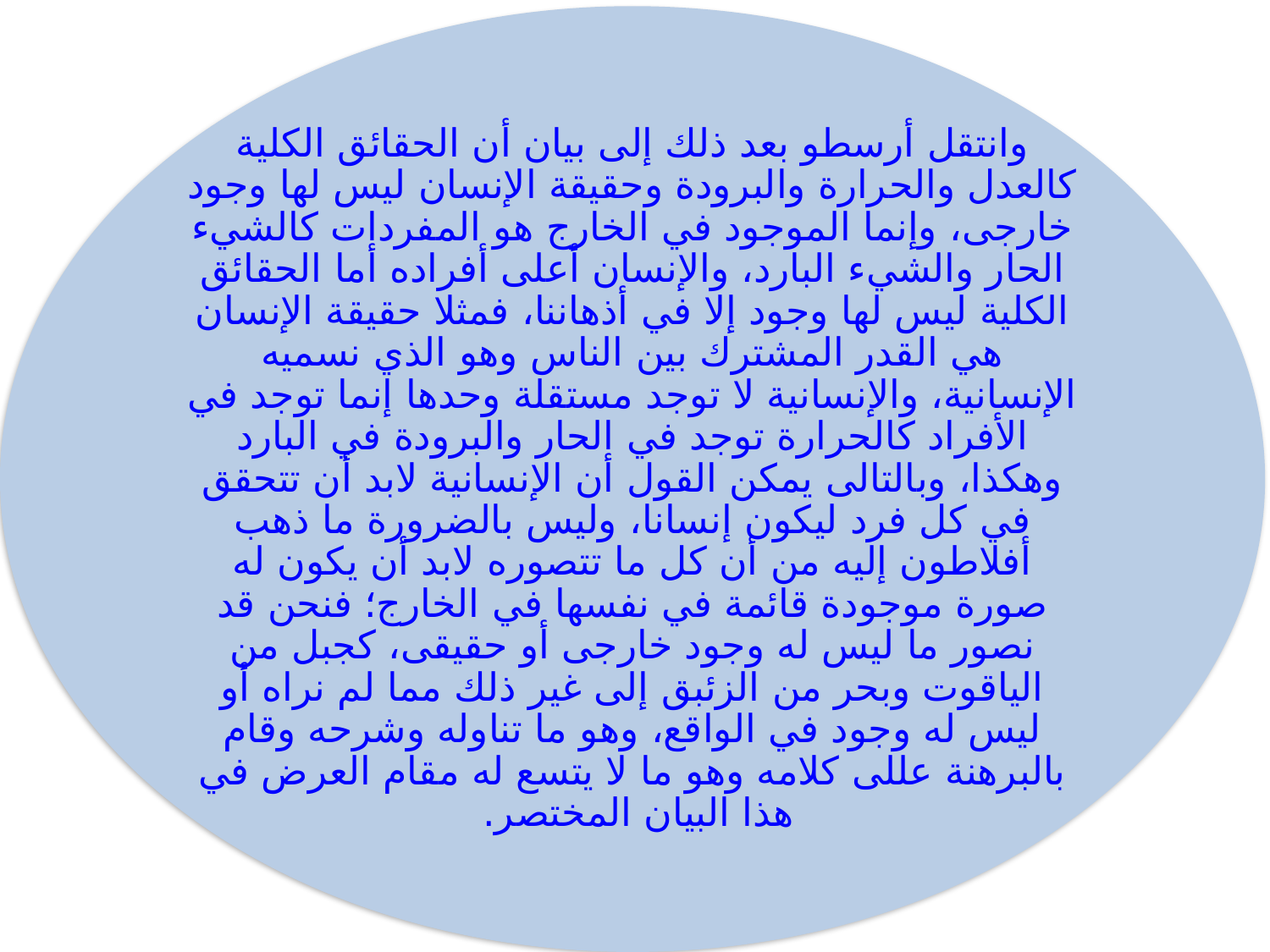

وانتقل أرسطو بعد ذلك إلى بيان أن الحقائق الكلية كالعدل والحرارة والبرودة وحقيقة الإنسان ليس لها وجود خارجى، وإنما الموجود في الخارج هو المفردات كالشيء الحار والشيء البارد، والإنسان أعلى أفراده أما الحقائق الكلية ليس لها وجود إلا في أذهاننا، فمثلا حقيقة الإنسان هي القدر المشترك بين الناس وهو الذي نسميه الإنسانية، والإنسانية لا توجد مستقلة وحدها إنما توجد في الأفراد كالحرارة توجد في الحار والبرودة في البارد وهكذا، وبالتالى يمكن القول أن الإنسانية لابد أن تتحقق في كل فرد ليكون إنسانا، وليس بالضرورة ما ذهب أفلاطون إليه من أن كل ما تتصوره لابد أن يكون له صورة موجودة قائمة في نفسها في الخارج؛ فنحن قد نصور ما ليس له وجود خارجى أو حقيقى، كجبل من الياقوت وبحر من الزئبق إلى غير ذلك مما لم نراه أو ليس له وجود في الواقع، وهو ما تناوله وشرحه وقام بالبرهنة عللى كلامه وهو ما لا يتسع له مقام العرض في هذا البيان المختصر.